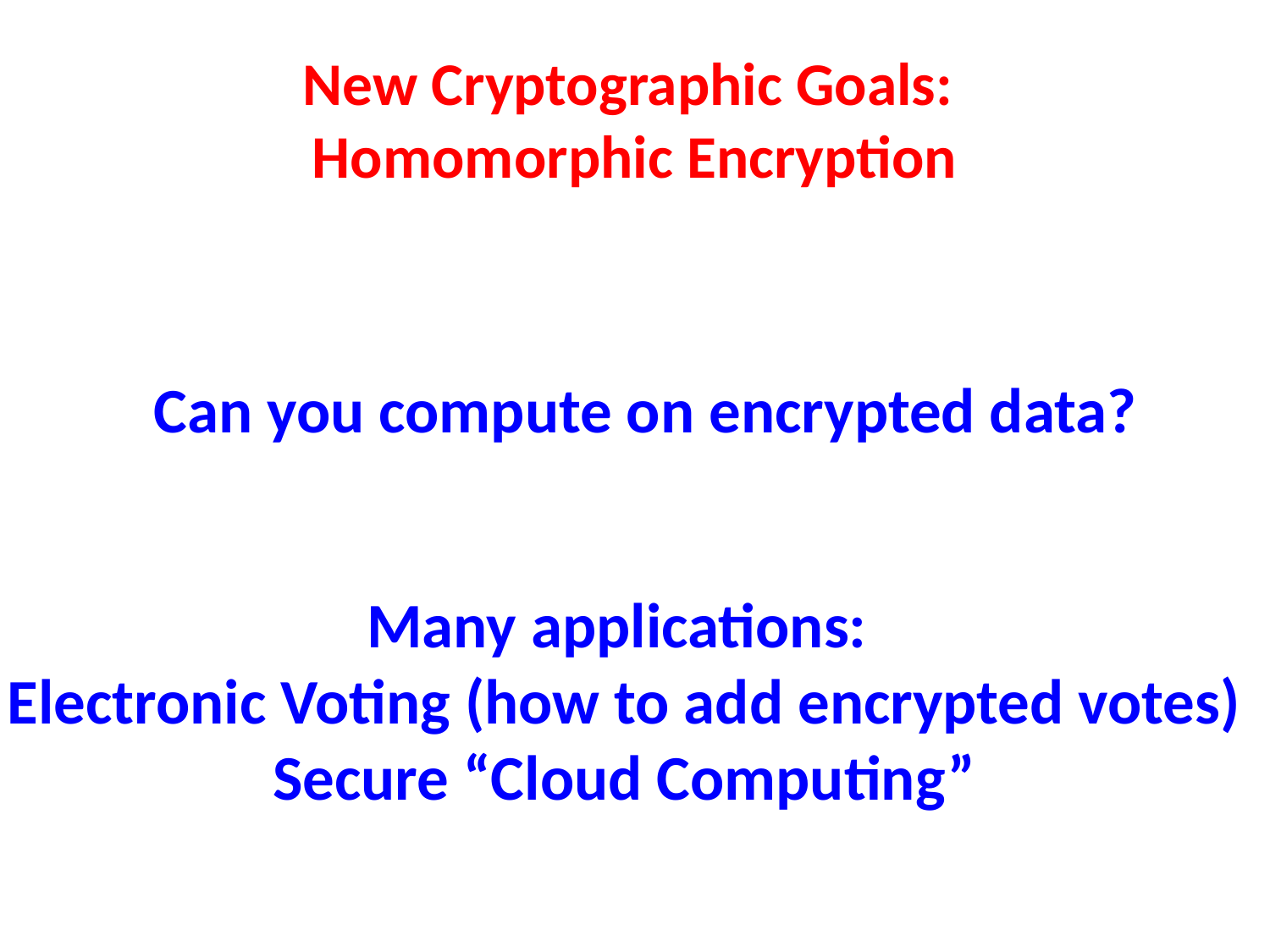

# New Cryptographic Goals: Homomorphic Encryption
Can you compute on encrypted data?
Many applications:
Electronic Voting (how to add encrypted votes)
Secure “Cloud Computing”